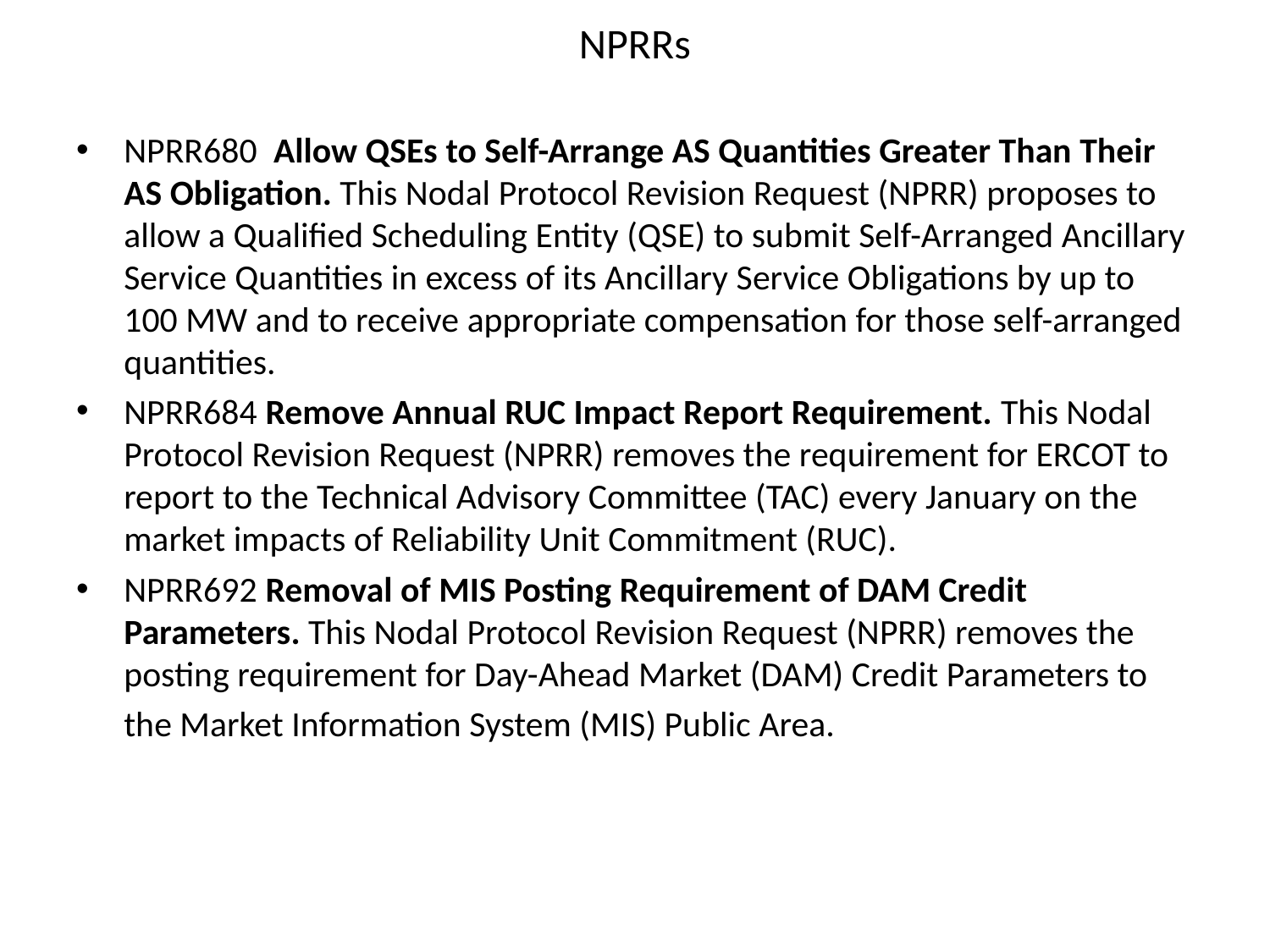

# NPRRs

NPRR680  Allow QSEs to Self-Arrange AS Quantities Greater Than Their AS Obligation. This Nodal Protocol Revision Request (NPRR) proposes to allow a Qualified Scheduling Entity (QSE) to submit Self-Arranged Ancillary Service Quantities in excess of its Ancillary Service Obligations by up to 100 MW and to receive appropriate compensation for those self-arranged quantities.
NPRR684 Remove Annual RUC Impact Report Requirement. This Nodal Protocol Revision Request (NPRR) removes the requirement for ERCOT to report to the Technical Advisory Committee (TAC) every January on the market impacts of Reliability Unit Commitment (RUC).
NPRR692 Removal of MIS Posting Requirement of DAM Credit Parameters. This Nodal Protocol Revision Request (NPRR) removes the posting requirement for Day-Ahead Market (DAM) Credit Parameters to the Market Information System (MIS) Public Area.